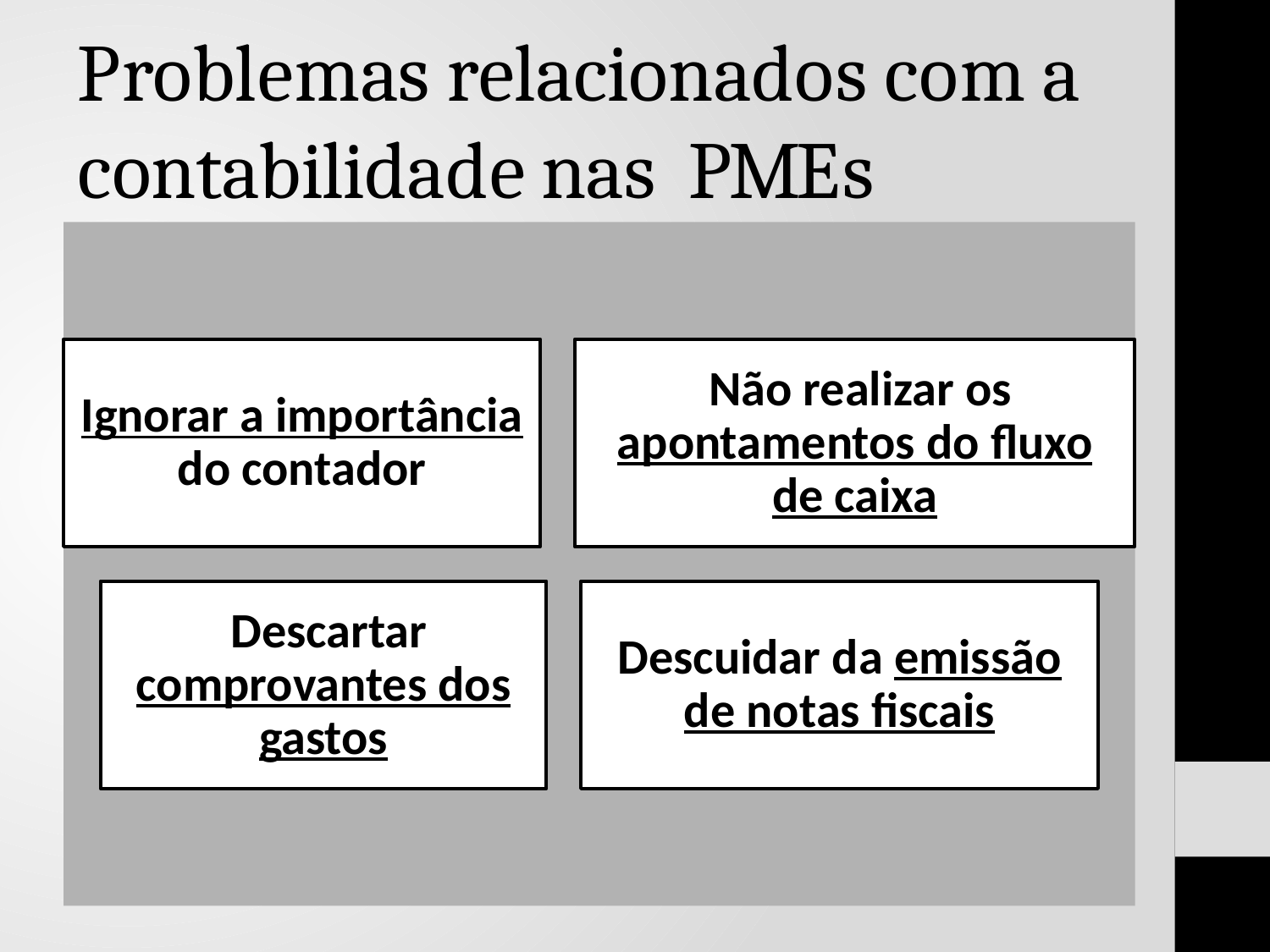

# Problemas relacionados com a  contabilidade nas  PMEs
Ignorar a importância do contador
 Não realizar os apontamentos do fluxo de caixa
 Descartar comprovantes dos gastos
Descuidar da emissão de notas fiscais